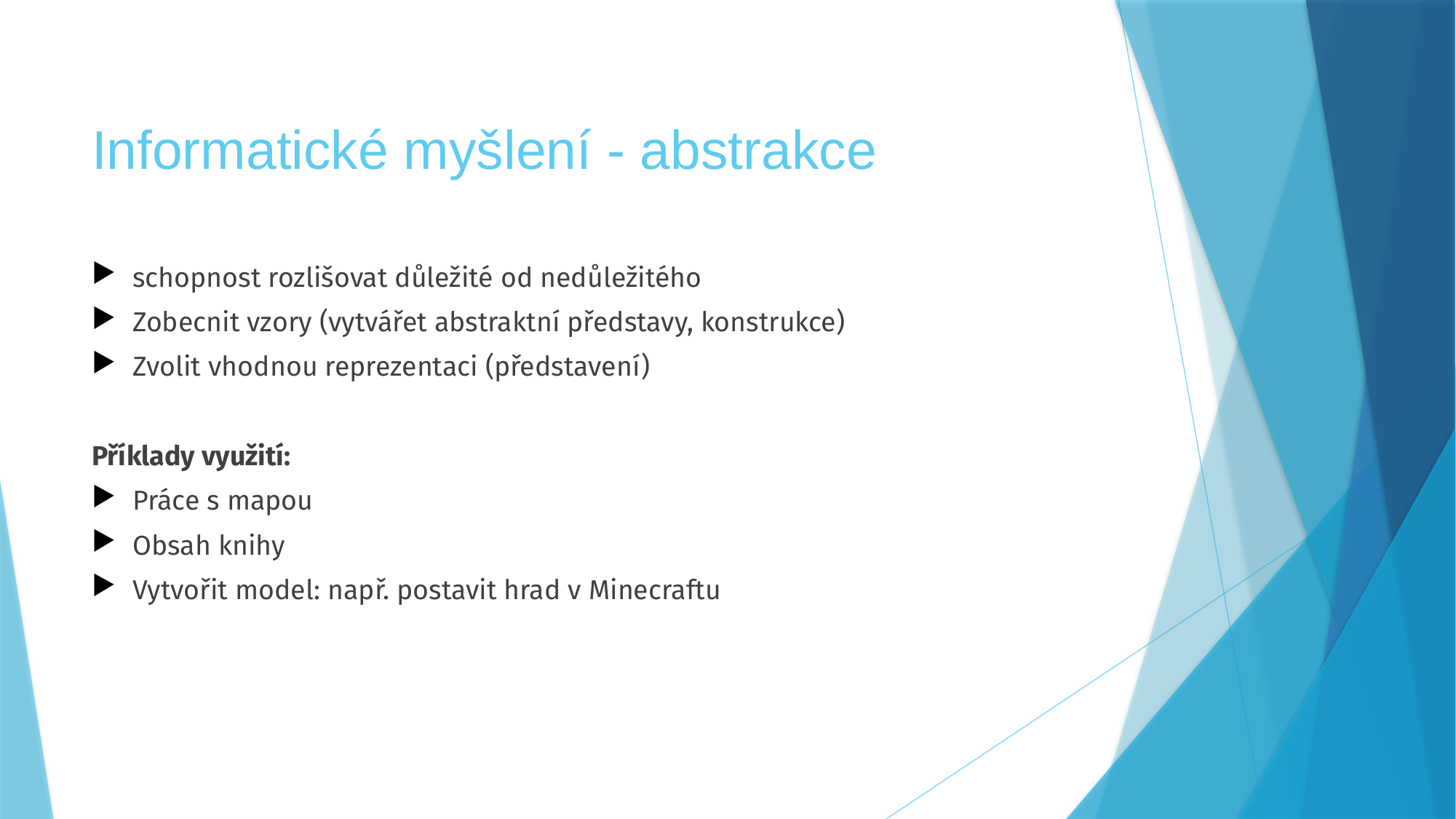

# Informatické myšlení - abstrakce
schopnost rozlišovat důležité od nedůležitého
Zobecnit vzory (vytvářet abstraktní představy, konstrukce)
Zvolit vhodnou reprezentaci (představení)

Příklady využití:
Práce s mapou
Obsah knihy
Vytvořit model: např. postavit hrad v Minecraftu